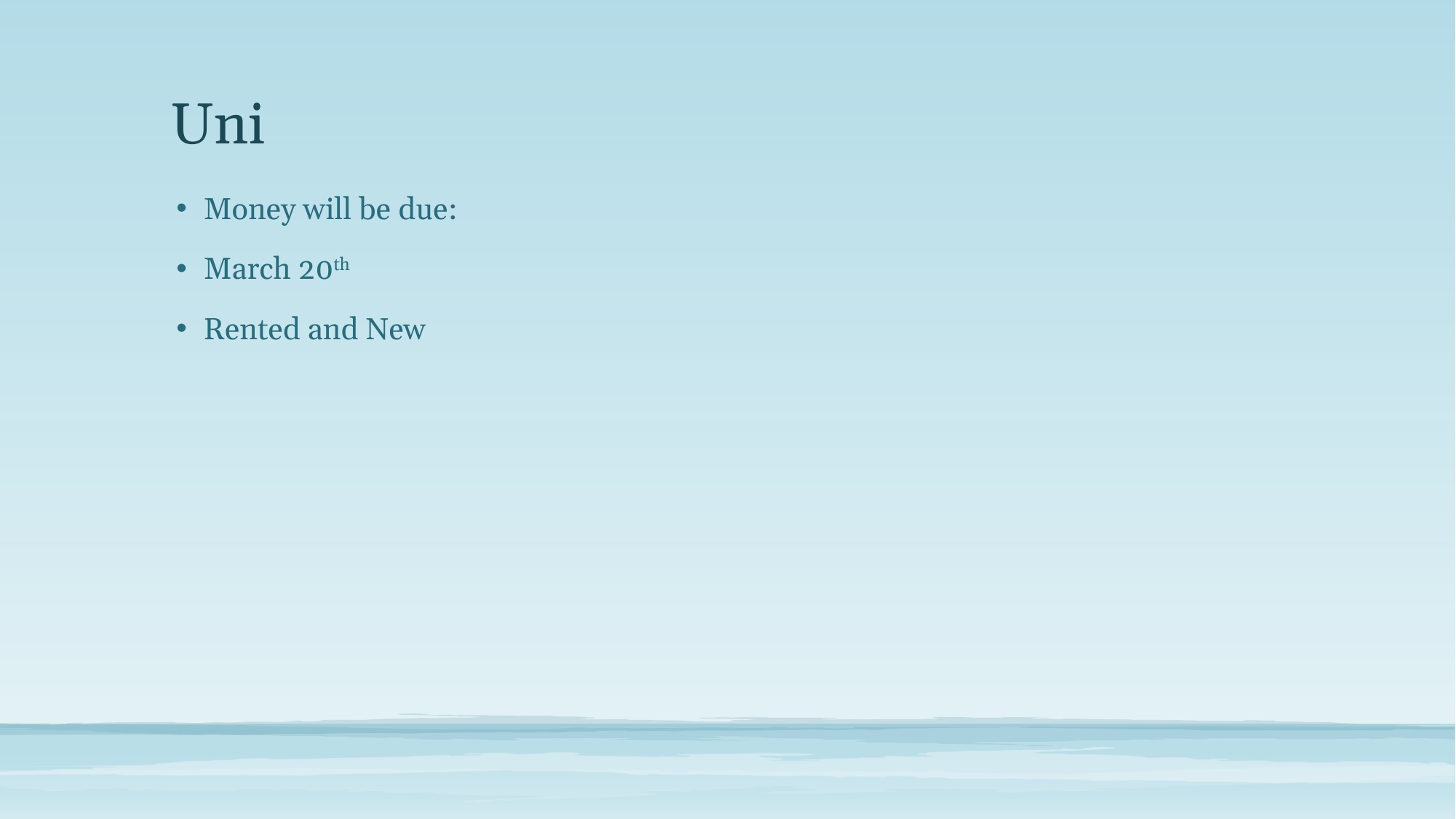

# Uni
Money will be due:
March 20th
Rented and New